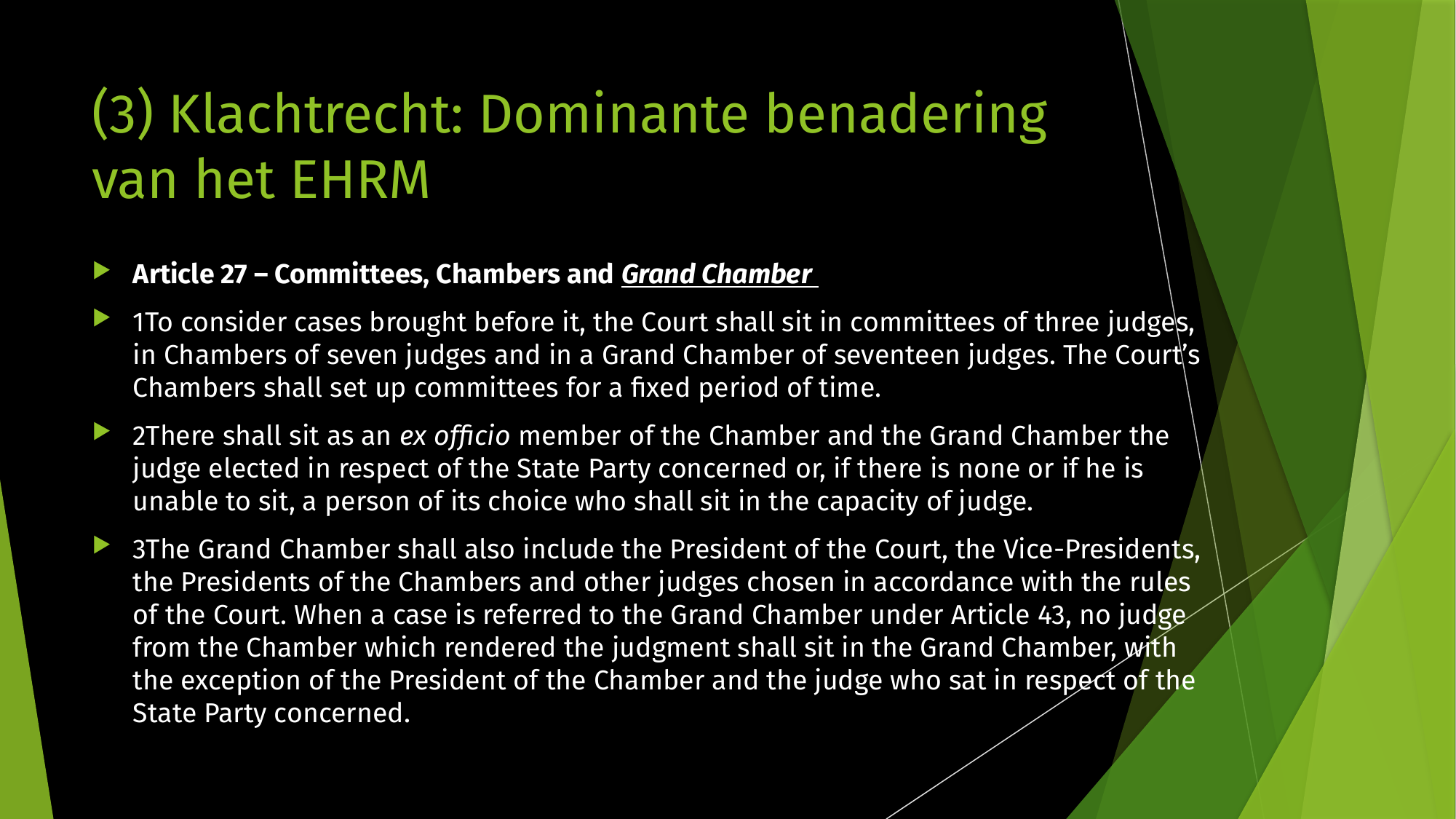

# (3) Klachtrecht: Dominante benadering van het EHRM
Article 27 – Committees, Chambers and Grand Chamber
1To consider cases brought before it, the Court shall sit in committees of three judges, in Chambers of seven judges and in a Grand Chamber of seventeen judges. The Court’s Chambers shall set up committees for a fixed period of time.
2There shall sit as an ex officio member of the Chamber and the Grand Chamber the judge elected in respect of the State Party concerned or, if there is none or if he is unable to sit, a person of its choice who shall sit in the capacity of judge.
3The Grand Chamber shall also include the President of the Court, the Vice-Presidents, the Presidents of the Chambers and other judges chosen in accordance with the rules of the Court. When a case is referred to the Grand Chamber under Article 43, no judge from the Chamber which rendered the judgment shall sit in the Grand Chamber, with the exception of the President of the Chamber and the judge who sat in respect of the State Party concerned.